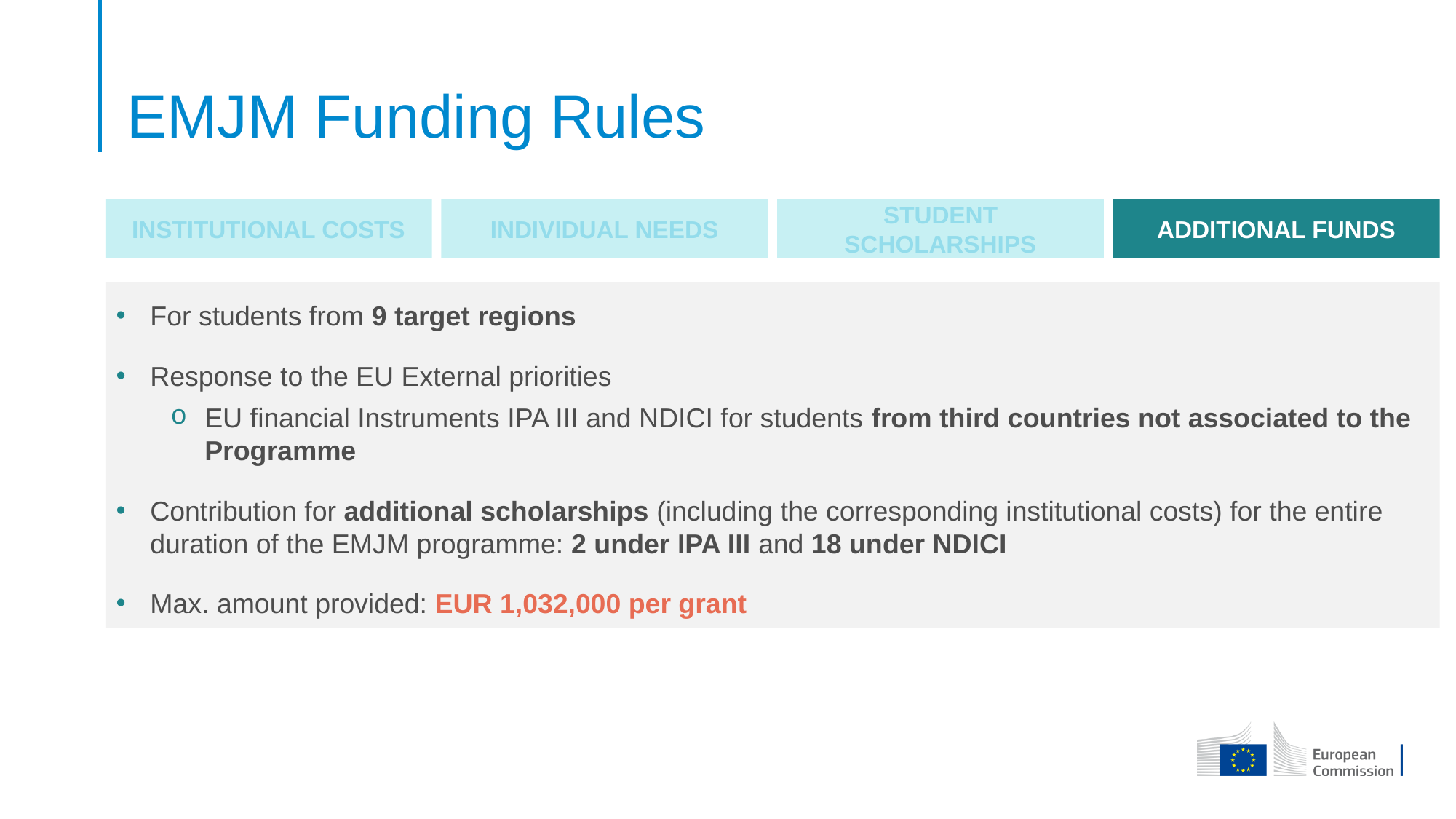

# EMJM Funding Rules
INSTITUTIONAL COSTS
INDIVIDUAL NEEDS
STUDENT SCHOLARSHIPS
ADDITIONAL FUNDS

For students from 9 target regions

Response to the EU External priorities
EU financial Instruments IPA III and NDICI for students from third countries not associated to the Programme

Contribution for additional scholarships (including the corresponding institutional costs) for the entire duration of the EMJM programme: 2 under IPA III and 18 under NDICI

Max. amount provided: EUR 1,032,000 per grant